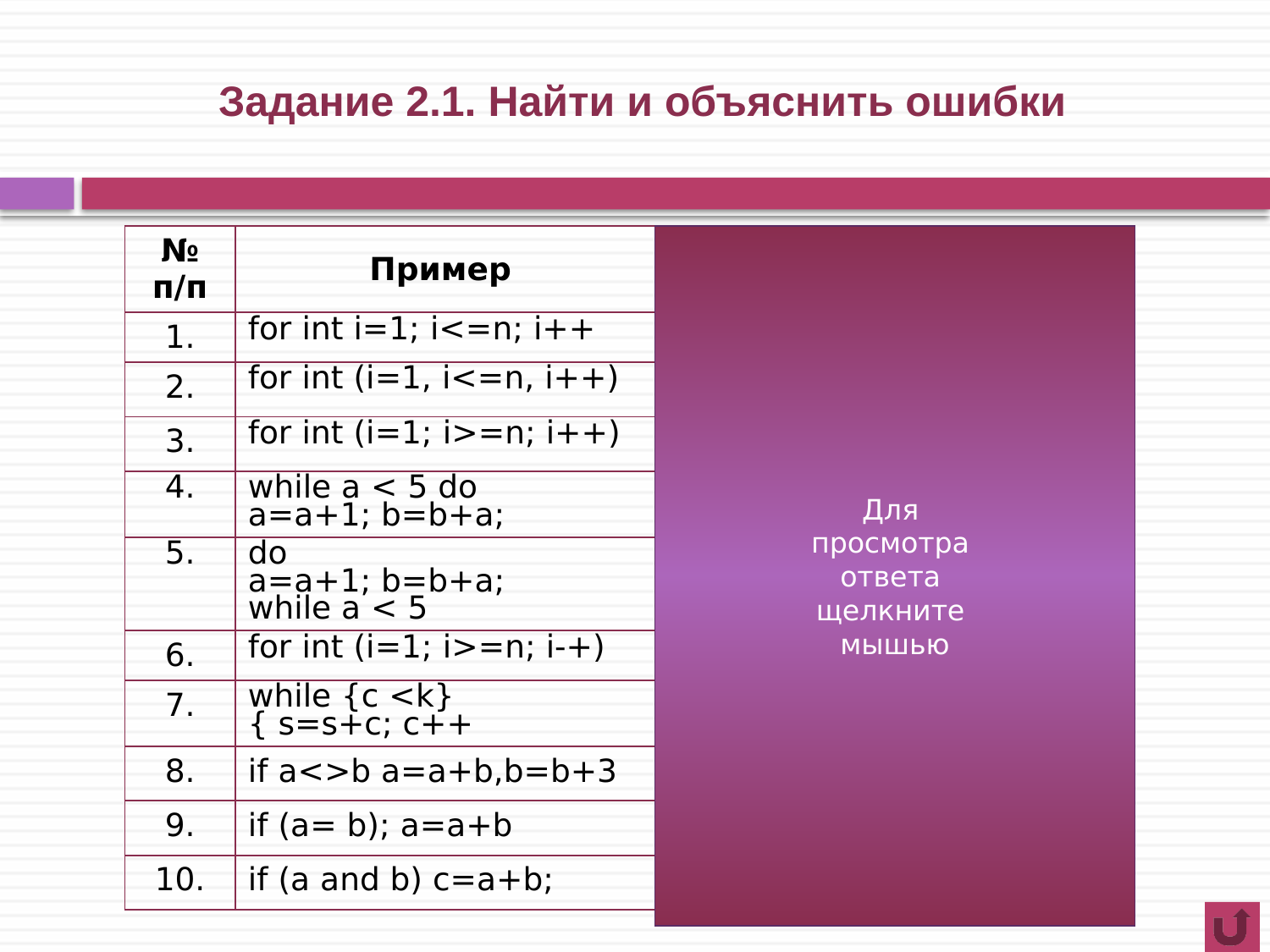

# Задание 2.1. Найти и объяснить ошибки
| № п/п | Пример | Ответ |
| --- | --- | --- |
| 1. | for int i=1; i<=n; i++ | for (int i=1; i<=n; i++) |
| 2. | for int (i=1, i<=n, i++) | for (int i=1; i<=n; i++) |
| 3. | for int (i=1; i>=n; i++) | for (int i=1; i<=n; i++) |
| 4. | while a < 5 do a=a+1; b=b+a; | while (a < 5) {a=a+1; b=b+a;} |
| 5. | do a=a+1; b=b+a; while a < 5 | do {a=a+1; b=b+a;} while (a < 5); |
| 6. | for int (i=1; i>=n; i-+) | for (int i=1; i>=n; i++) |
| 7. | while {c <k} { s=s+c; c++ | while (c <k) { s=s+c; c++;} |
| 8. | if a<>b a=a+b,b=b+3 | if (a!=b) {a=a+b;b=b+3;} |
| 9. | if (a= b); a=a+b | if (a== b) a=a+b; |
| 10. | if (a and b) c=a+b; | if (a && b) c=a+b; |
Для
просмотра
ответа
щелкните
мышью
8
8